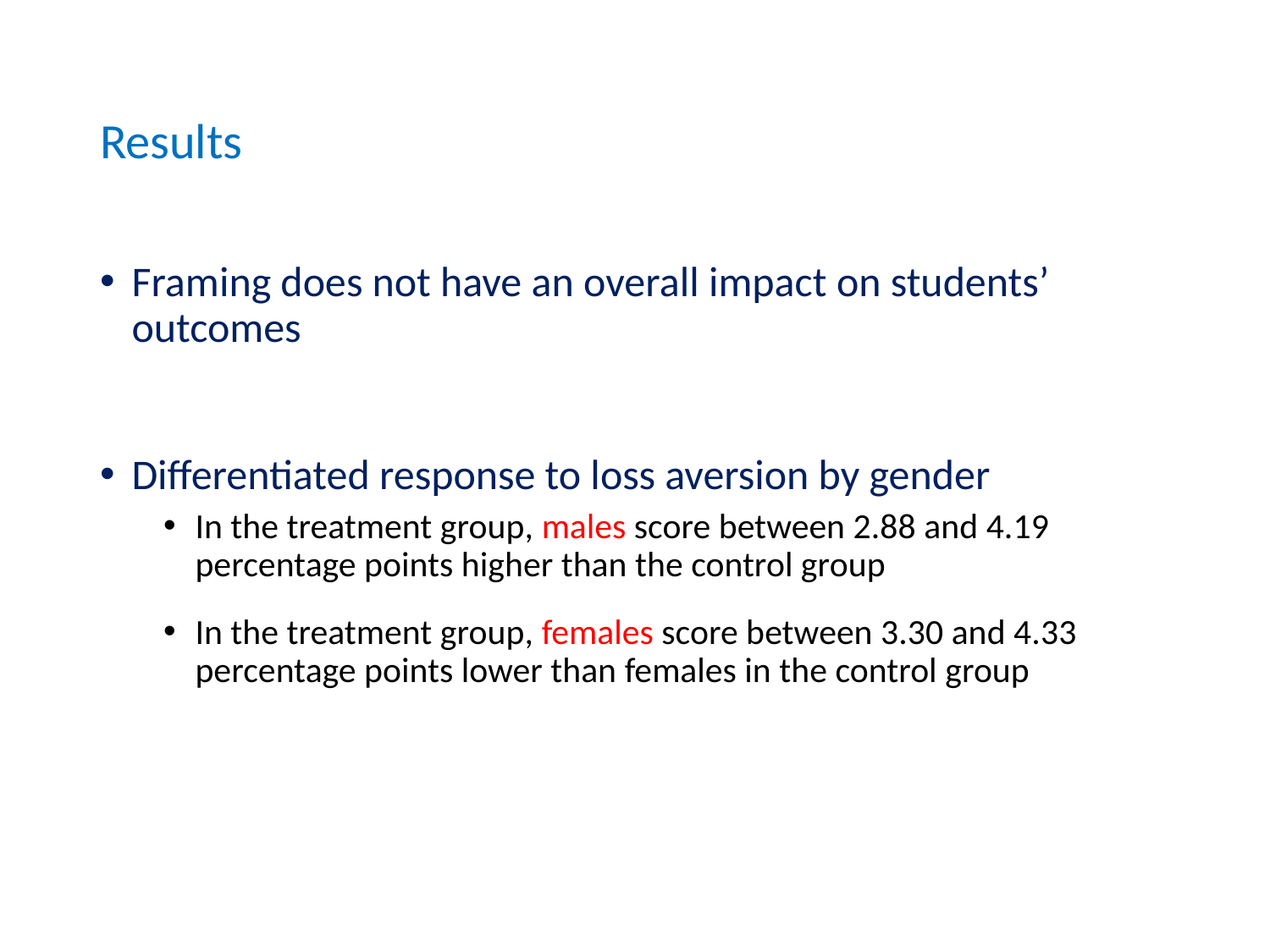

# Results
Framing does not have an overall impact on students’ outcomes

Differentiated response to loss aversion by gender
In the treatment group, males score between 2.88 and 4.19 percentage points higher than the control group
In the treatment group, females score between 3.30 and 4.33 percentage points lower than females in the control group